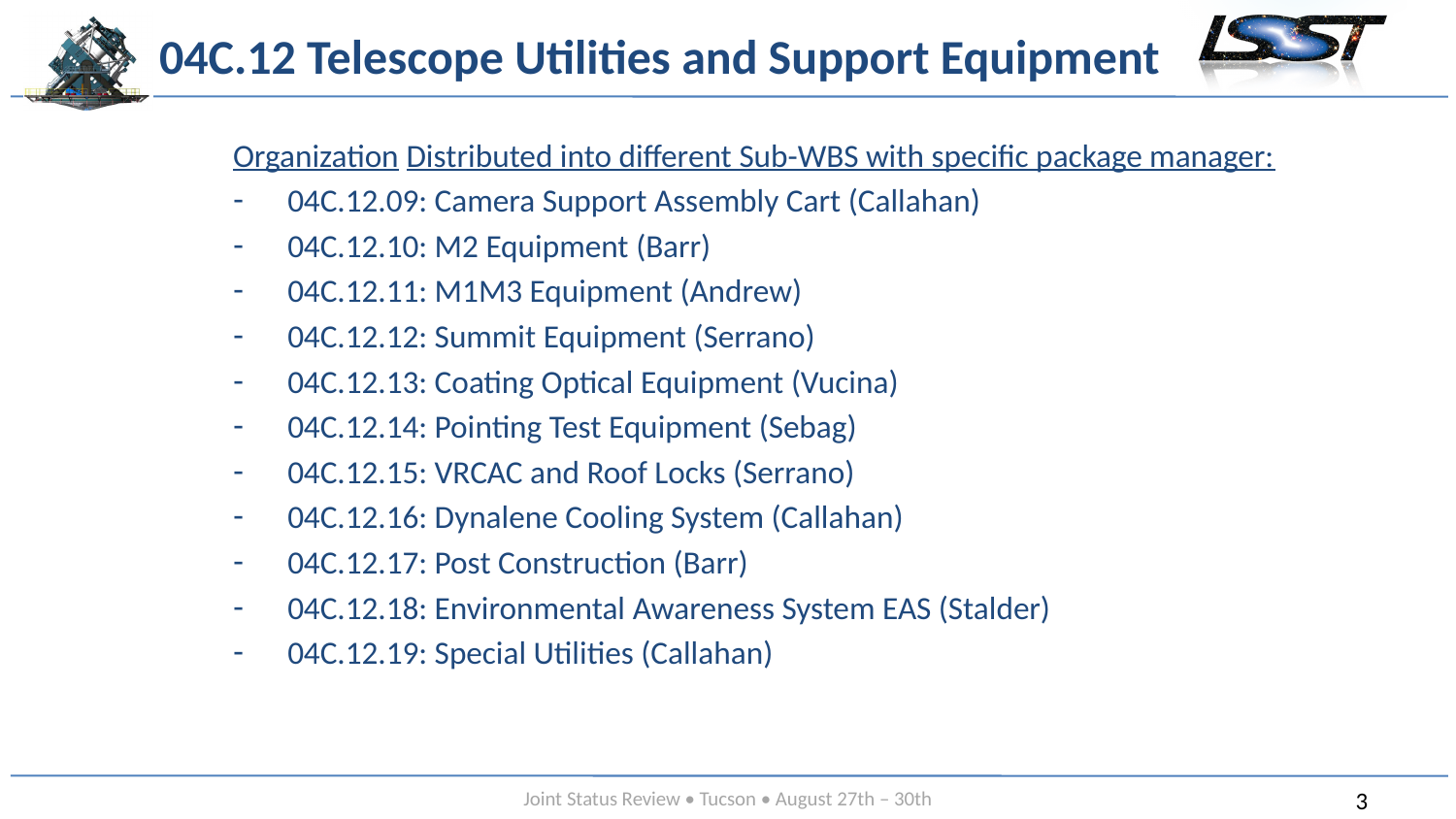

# 04C.12 Telescope Utilities and Support Equipment
Organization Distributed into different Sub-WBS with specific package manager:
04C.12.09: Camera Support Assembly Cart (Callahan)
04C.12.10: M2 Equipment (Barr)
04C.12.11: M1M3 Equipment (Andrew)
04C.12.12: Summit Equipment (Serrano)
04C.12.13: Coating Optical Equipment (Vucina)
04C.12.14: Pointing Test Equipment (Sebag)
04C.12.15: VRCAC and Roof Locks (Serrano)
04C.12.16: Dynalene Cooling System (Callahan)
04C.12.17: Post Construction (Barr)
04C.12.18: Environmental Awareness System EAS (Stalder)
04C.12.19: Special Utilities (Callahan)

Message box example for short highlighted messages.